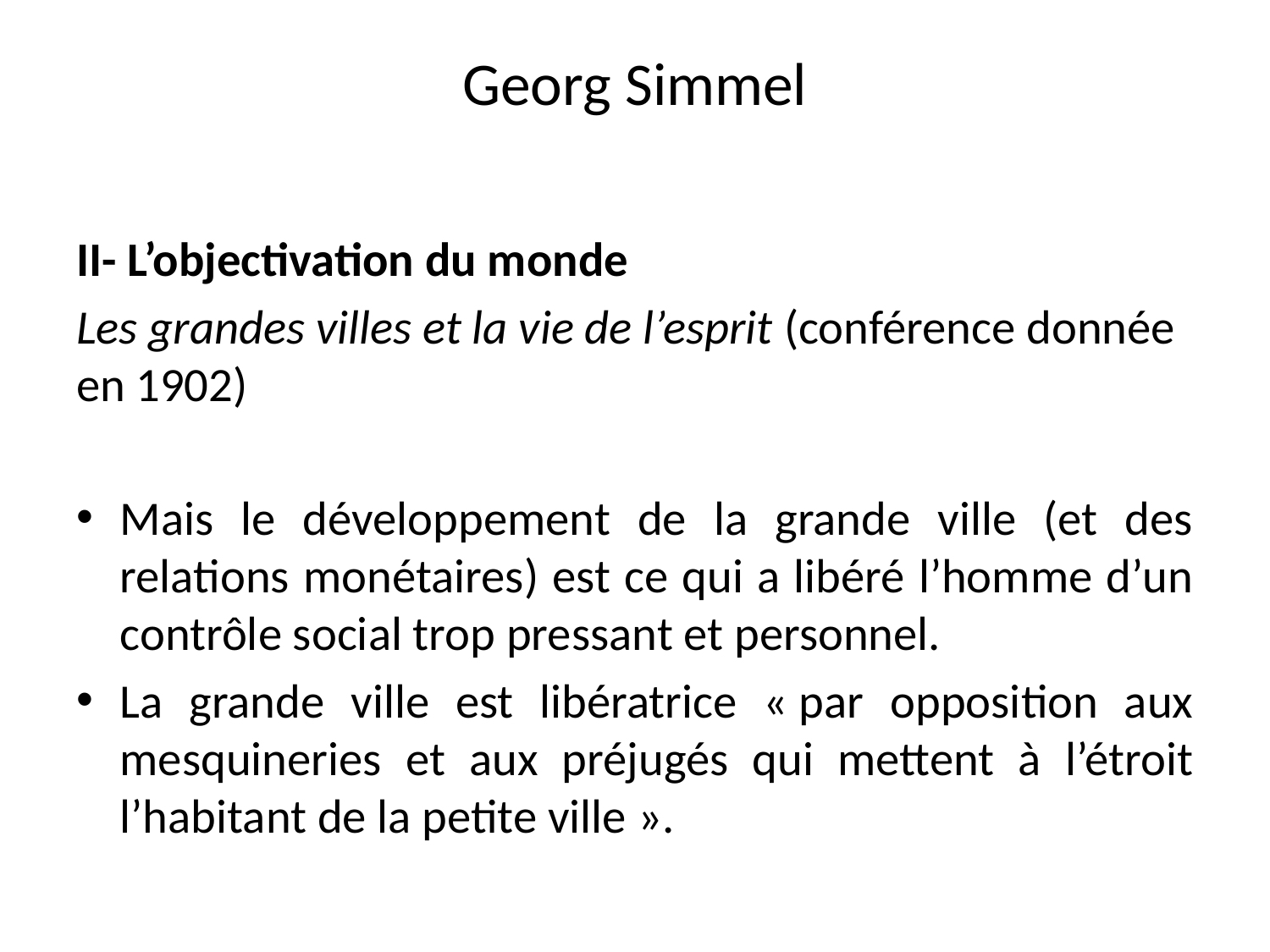

# Georg Simmel
II- L’objectivation du monde
Les grandes villes et la vie de l’esprit (conférence donnée en 1902)

Mais le développement de la grande ville (et des relations monétaires) est ce qui a libéré l’homme d’un contrôle social trop pressant et personnel.
La grande ville est libératrice « par opposition aux mesquineries et aux préjugés qui mettent à l’étroit l’habitant de la petite ville ».